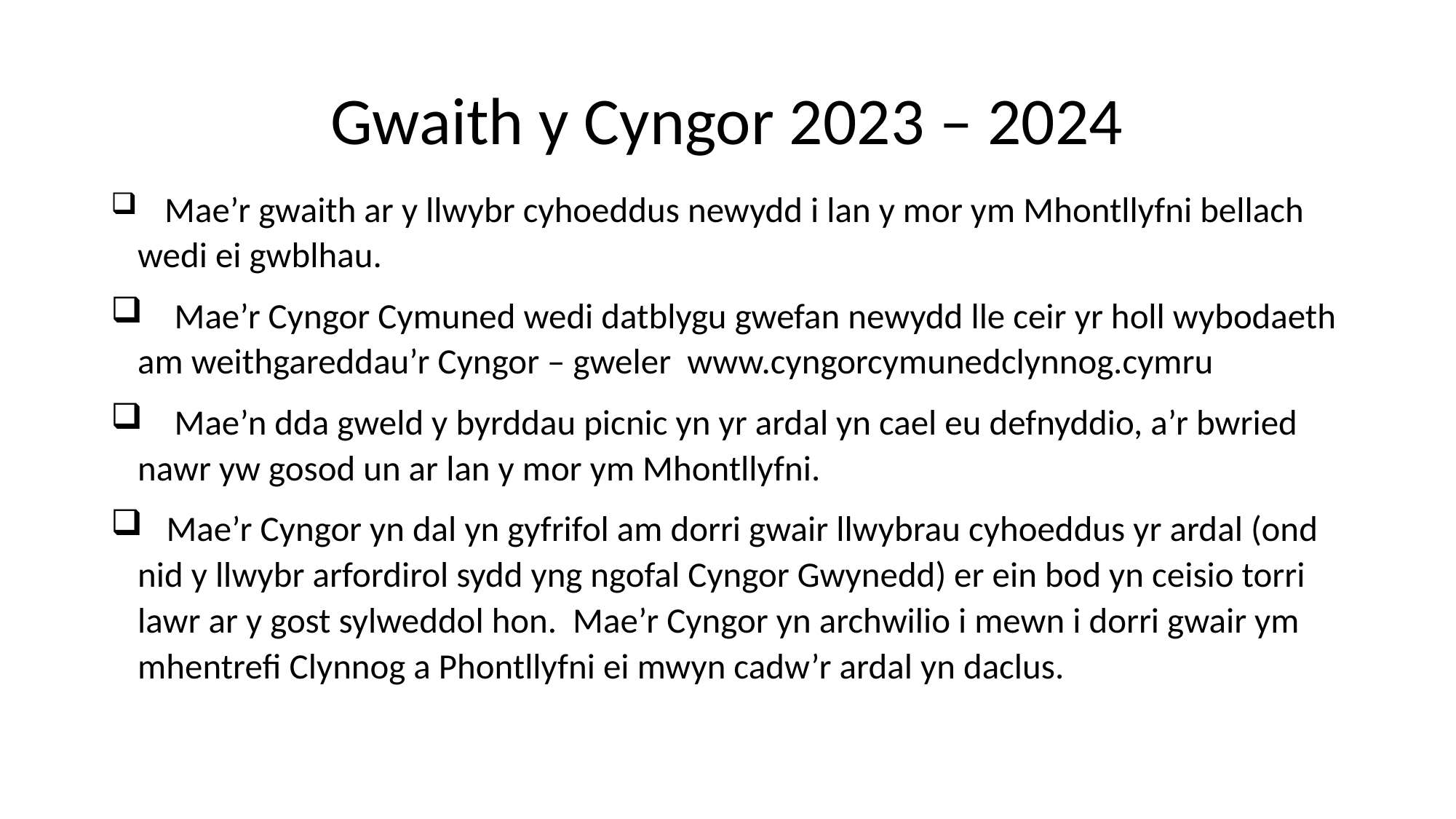

# Gwaith y Cyngor 2023 – 2024
    Mae’r gwaith ar y llwybr cyhoeddus newydd i lan y mor ym Mhontllyfni bellach wedi ei gwblhau.
    Mae’r Cyngor Cymuned wedi datblygu gwefan newydd lle ceir yr holl wybodaeth am weithgareddau’r Cyngor – gweler  www.cyngorcymunedclynnog.cymru
    Mae’n dda gweld y byrddau picnic yn yr ardal yn cael eu defnyddio, a’r bwried nawr yw gosod un ar lan y mor ym Mhontllyfni.
   Mae’r Cyngor yn dal yn gyfrifol am dorri gwair llwybrau cyhoeddus yr ardal (ond nid y llwybr arfordirol sydd yng ngofal Cyngor Gwynedd) er ein bod yn ceisio torri lawr ar y gost sylweddol hon.  Mae’r Cyngor yn archwilio i mewn i dorri gwair ym mhentrefi Clynnog a Phontllyfni ei mwyn cadw’r ardal yn daclus.